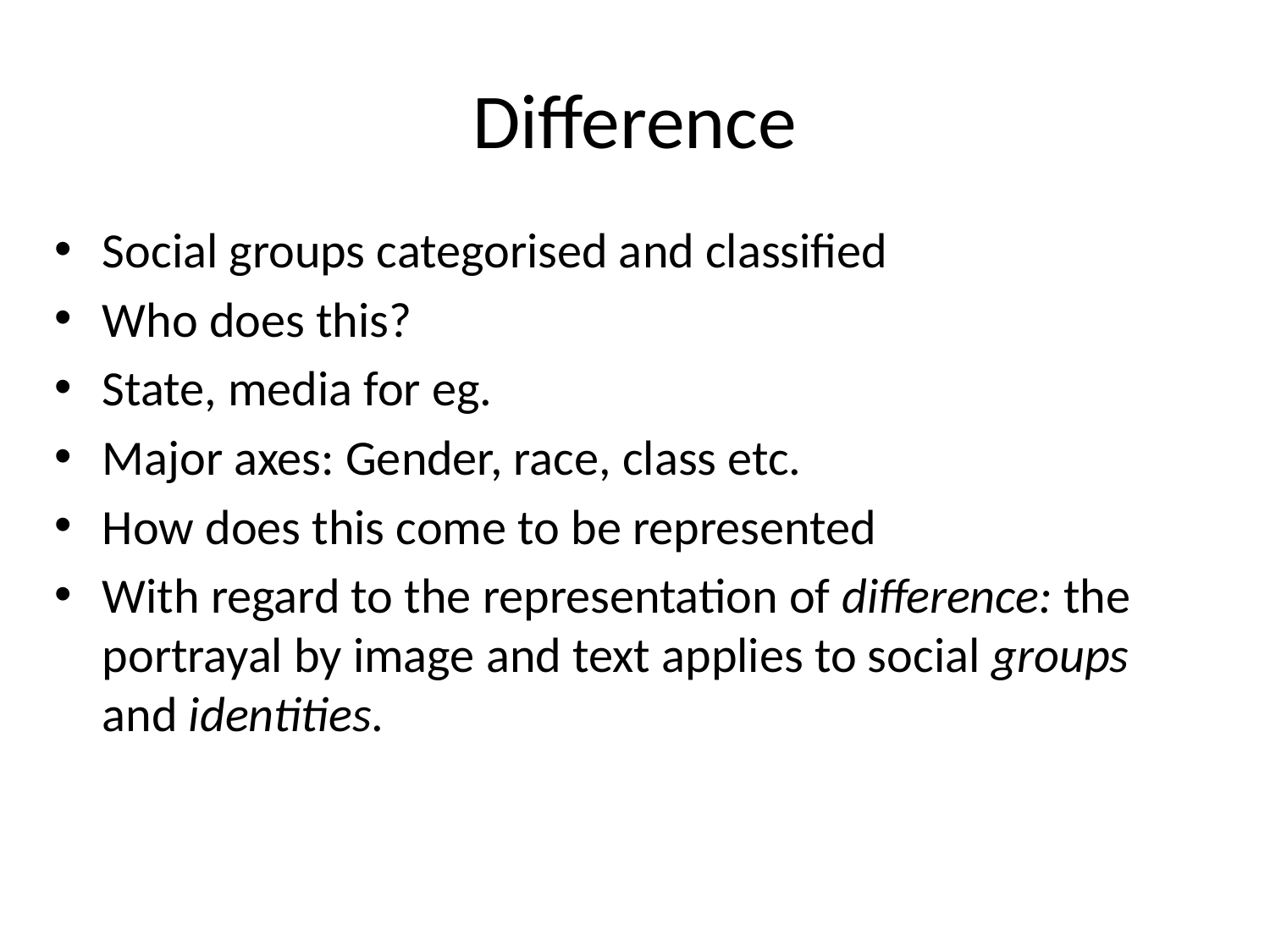

# Difference
Social groups categorised and classified
Who does this?
State, media for eg.
Major axes: Gender, race, class etc.
How does this come to be represented
With regard to the representation of difference: the portrayal by image and text applies to social groups and identities.